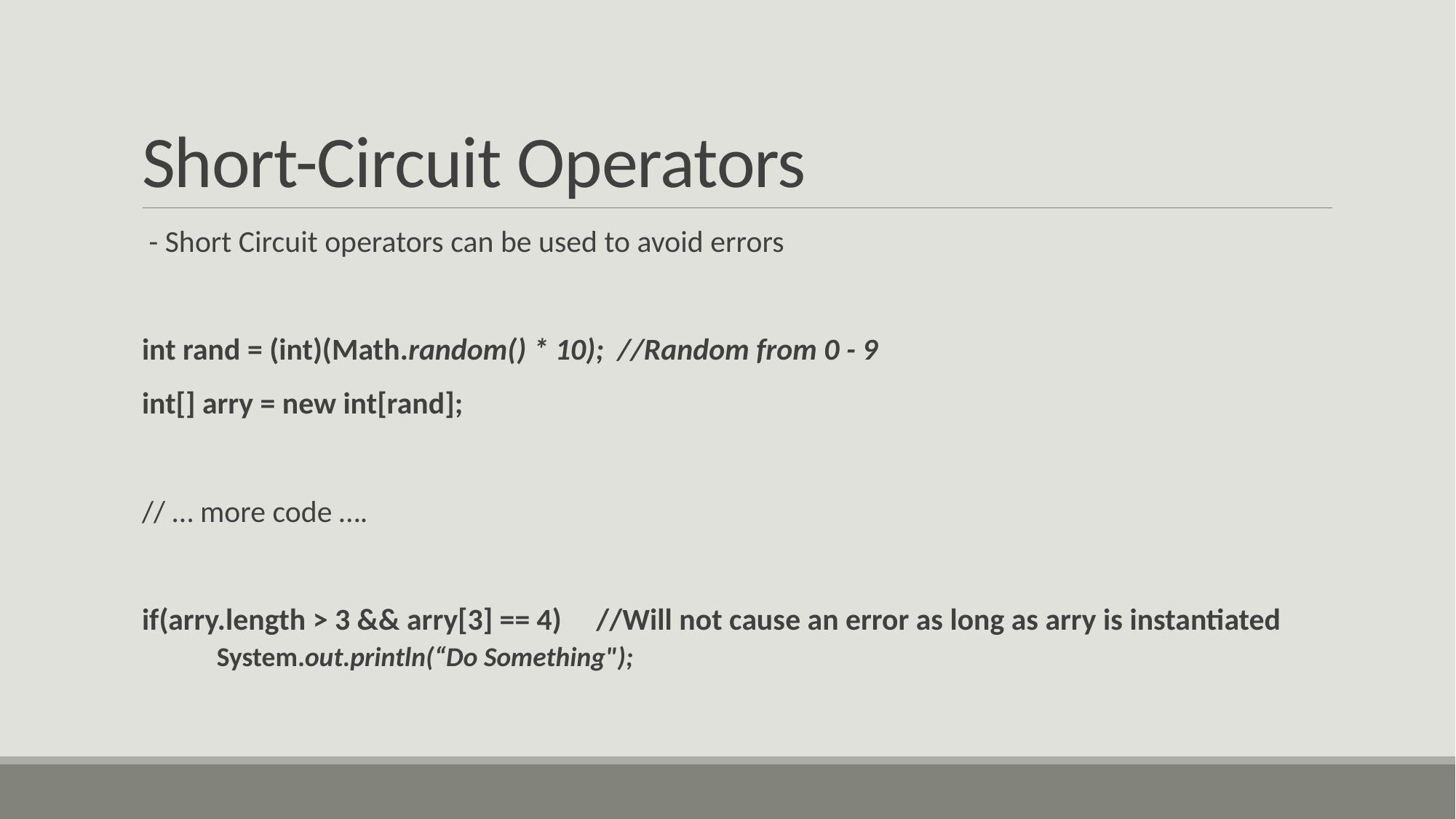

# Short-Circuit Operators
 - Short Circuit operators can be used to avoid errors

int rand = (int)(Math.random() * 10);  //Random from 0 - 9
int[] arry = new int[rand];

// … more code ….

if(arry.length > 3 && arry[3] == 4)     //Will not cause an error as long as arry is instantiated
          System.out.println(“Do Something");